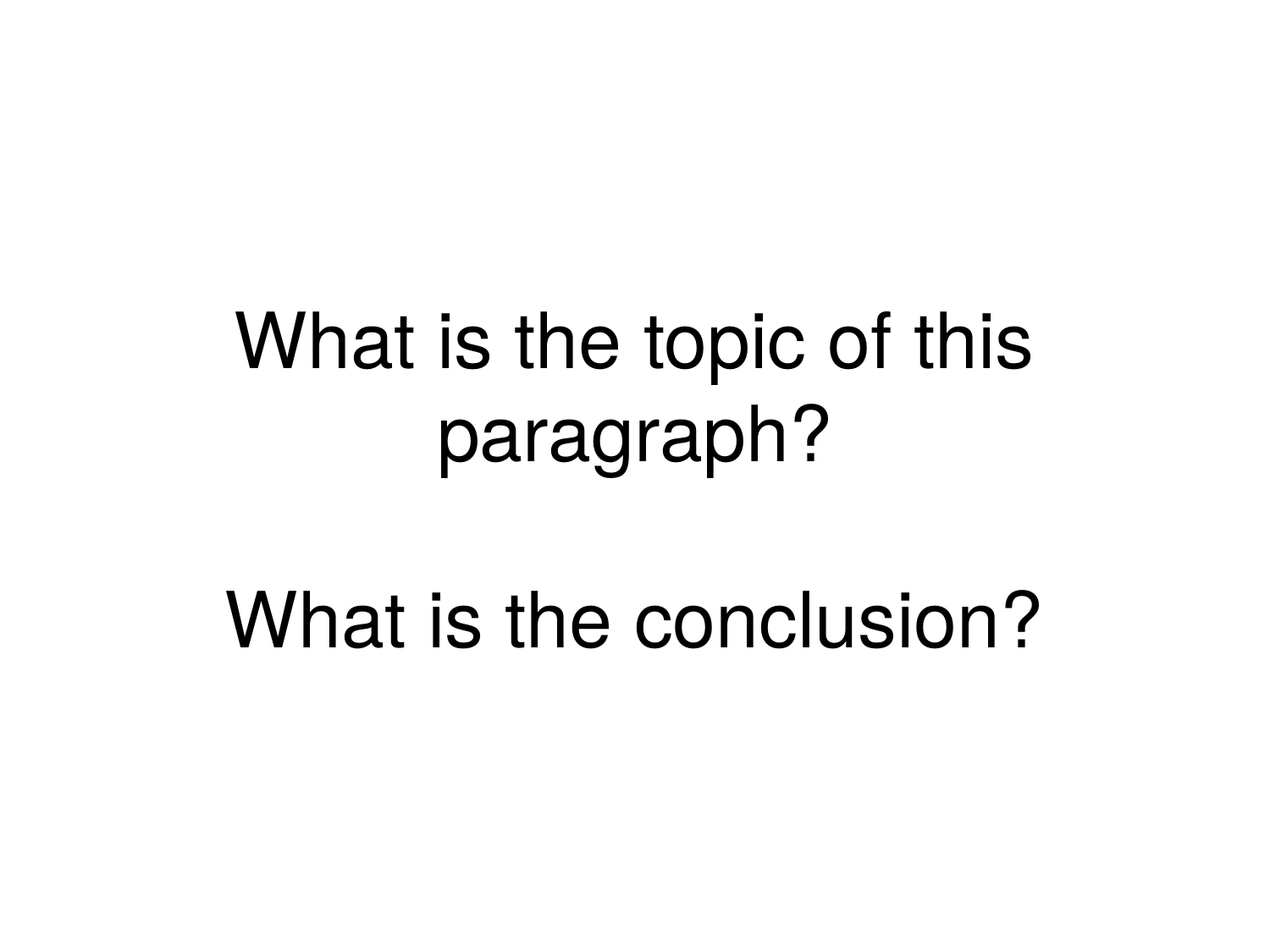

# What is the topic of this paragraph? What is the conclusion?